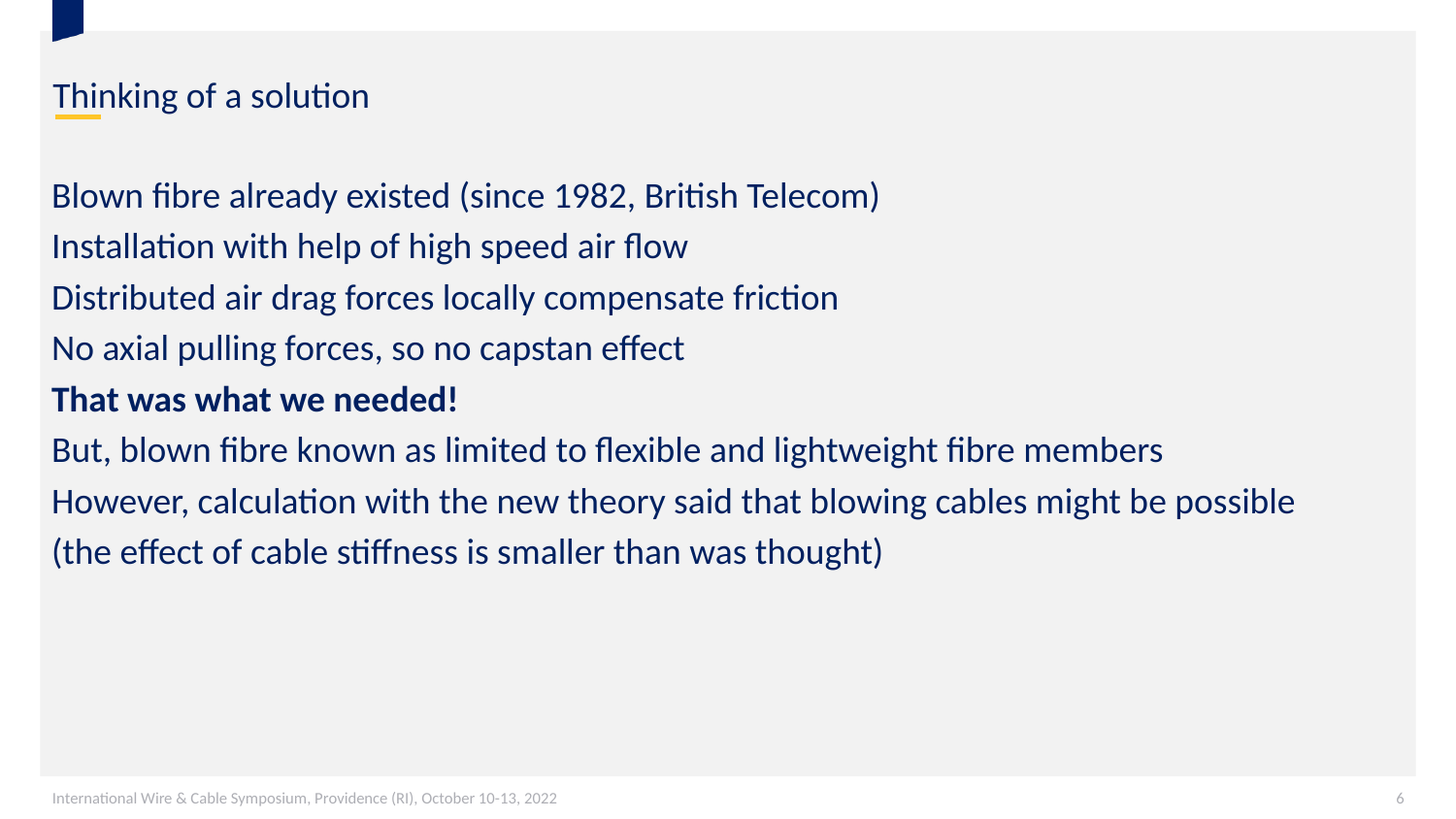

# Thinking of a solution
Blown fibre already existed (since 1982, British Telecom)
Installation with help of high speed air flow
Distributed air drag forces locally compensate friction
No axial pulling forces, so no capstan effect
That was what we needed!
But, blown fibre known as limited to flexible and lightweight fibre members
However, calculation with the new theory said that blowing cables might be possible
(the effect of cable stiffness is smaller than was thought)
International Wire & Cable Symposium, Providence (RI), October 10-13, 2022
6